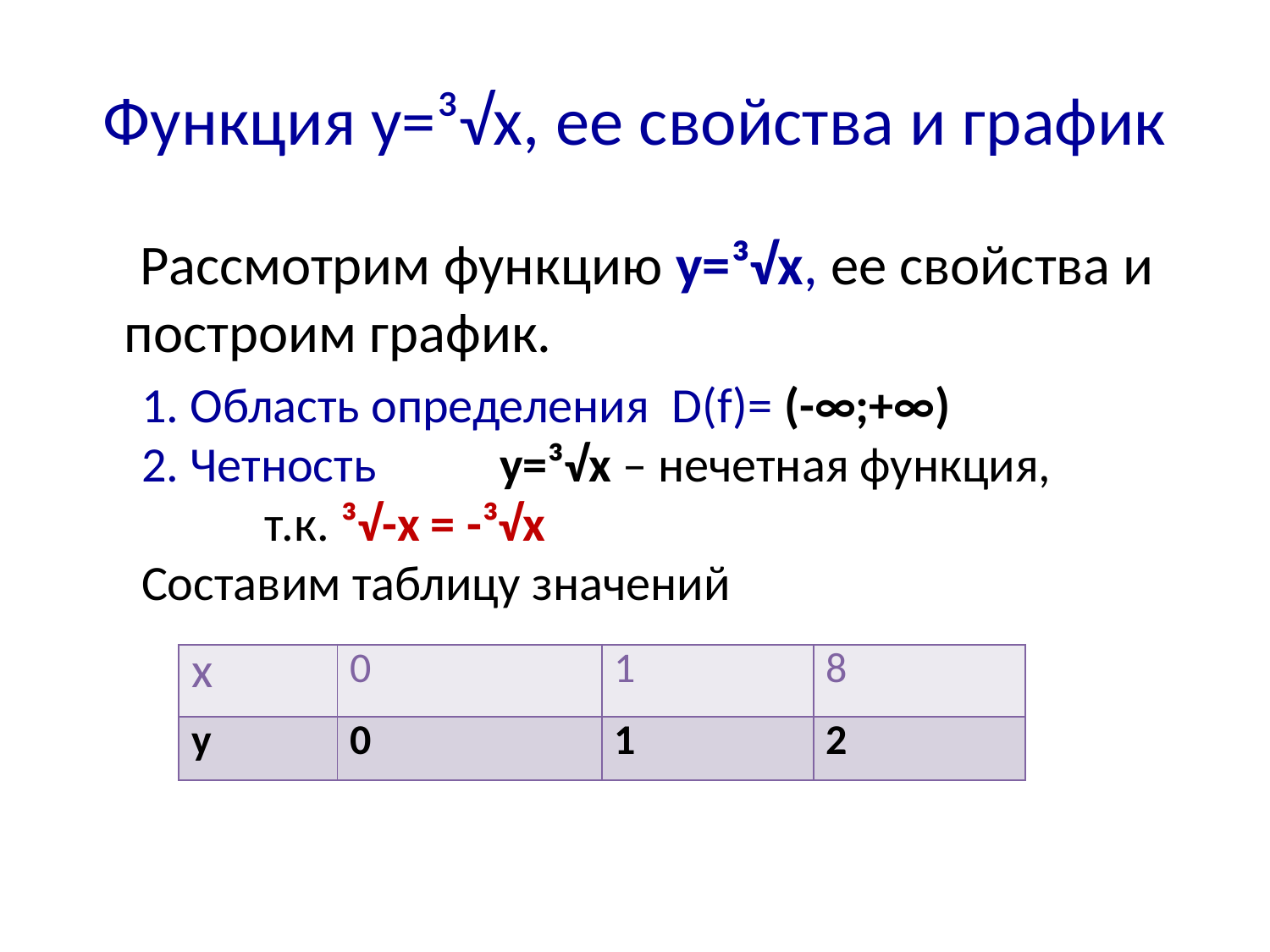

# Функция у=³√x, ее свойства и график
     Рассмотрим функцию у=³√x, ее свойства и построим график.
1. Область определения  D(f)= (-∞;+∞)
2. Четность           у=³√x – нечетная функция,                     т.к. ³√-x = -³√x
Составим таблицу значений

| x | 0 | 1 | 8 |
| --- | --- | --- | --- |
| y | 0 | 1 | 2 |